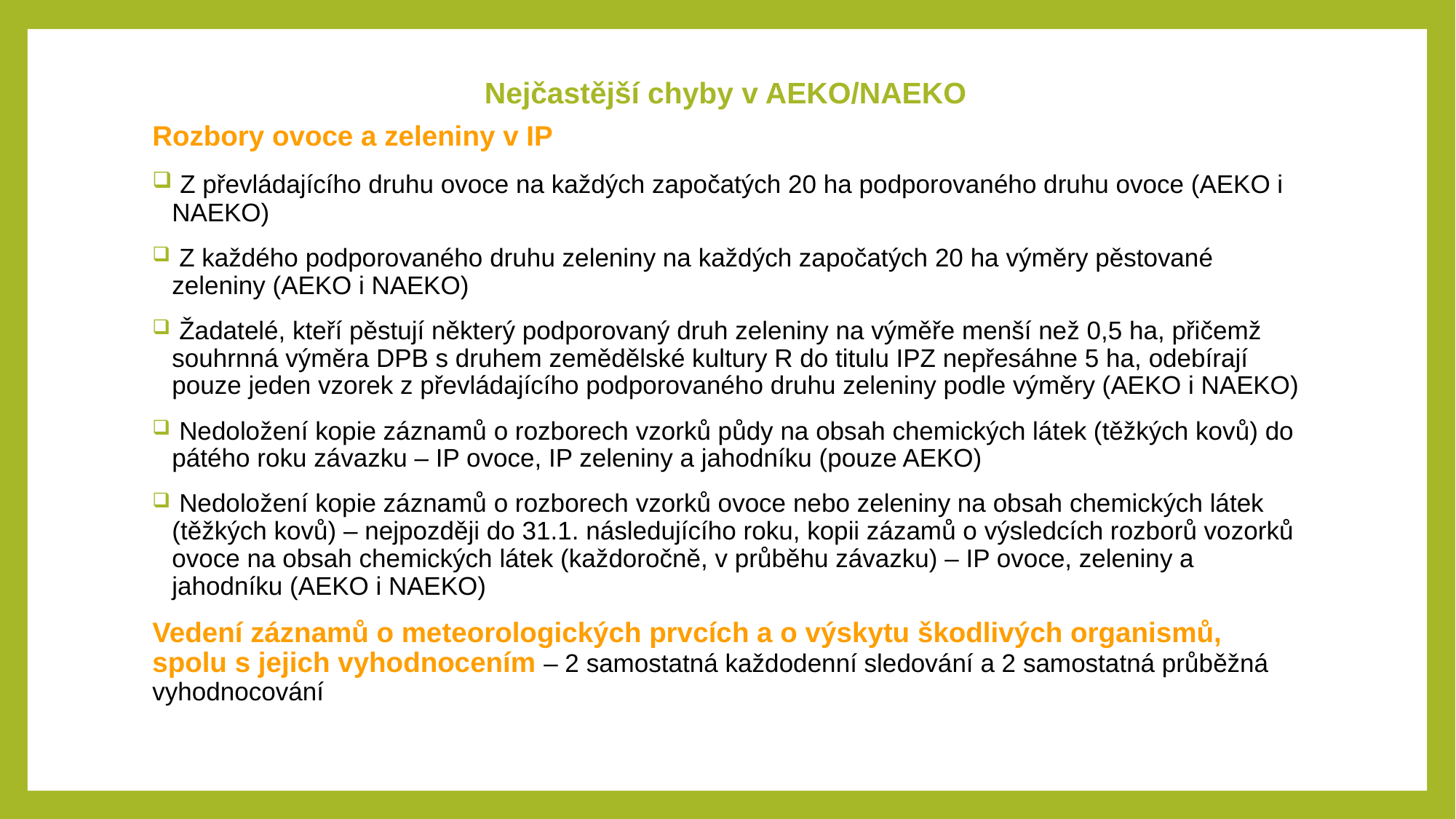

# Nejčastější chyby v AEKO/NAEKO
Rozbory ovoce a zeleniny v IP
 Z převládajícího druhu ovoce na každých započatých 20 ha podporovaného druhu ovoce (AEKO i NAEKO)
 Z každého podporovaného druhu zeleniny na každých započatých 20 ha výměry pěstované zeleniny (AEKO i NAEKO)
 Žadatelé, kteří pěstují některý podporovaný druh zeleniny na výměře menší než 0,5 ha, přičemž souhrnná výměra DPB s druhem zemědělské kultury R do titulu IPZ nepřesáhne 5 ha, odebírají pouze jeden vzorek z převládajícího podporovaného druhu zeleniny podle výměry (AEKO i NAEKO)
 Nedoložení kopie záznamů o rozborech vzorků půdy na obsah chemických látek (těžkých kovů) do pátého roku závazku – IP ovoce, IP zeleniny a jahodníku (pouze AEKO)
 Nedoložení kopie záznamů o rozborech vzorků ovoce nebo zeleniny na obsah chemických látek (těžkých kovů) – nejpozději do 31.1. následujícího roku, kopii zázamů o výsledcích rozborů vozorků ovoce na obsah chemických látek (každoročně, v průběhu závazku) – IP ovoce, zeleniny a jahodníku (AEKO i NAEKO)
Vedení záznamů o meteorologických prvcích a o výskytu škodlivých organismů, spolu s jejich vyhodnocením – 2 samostatná každodenní sledování a 2 samostatná průběžná vyhodnocování